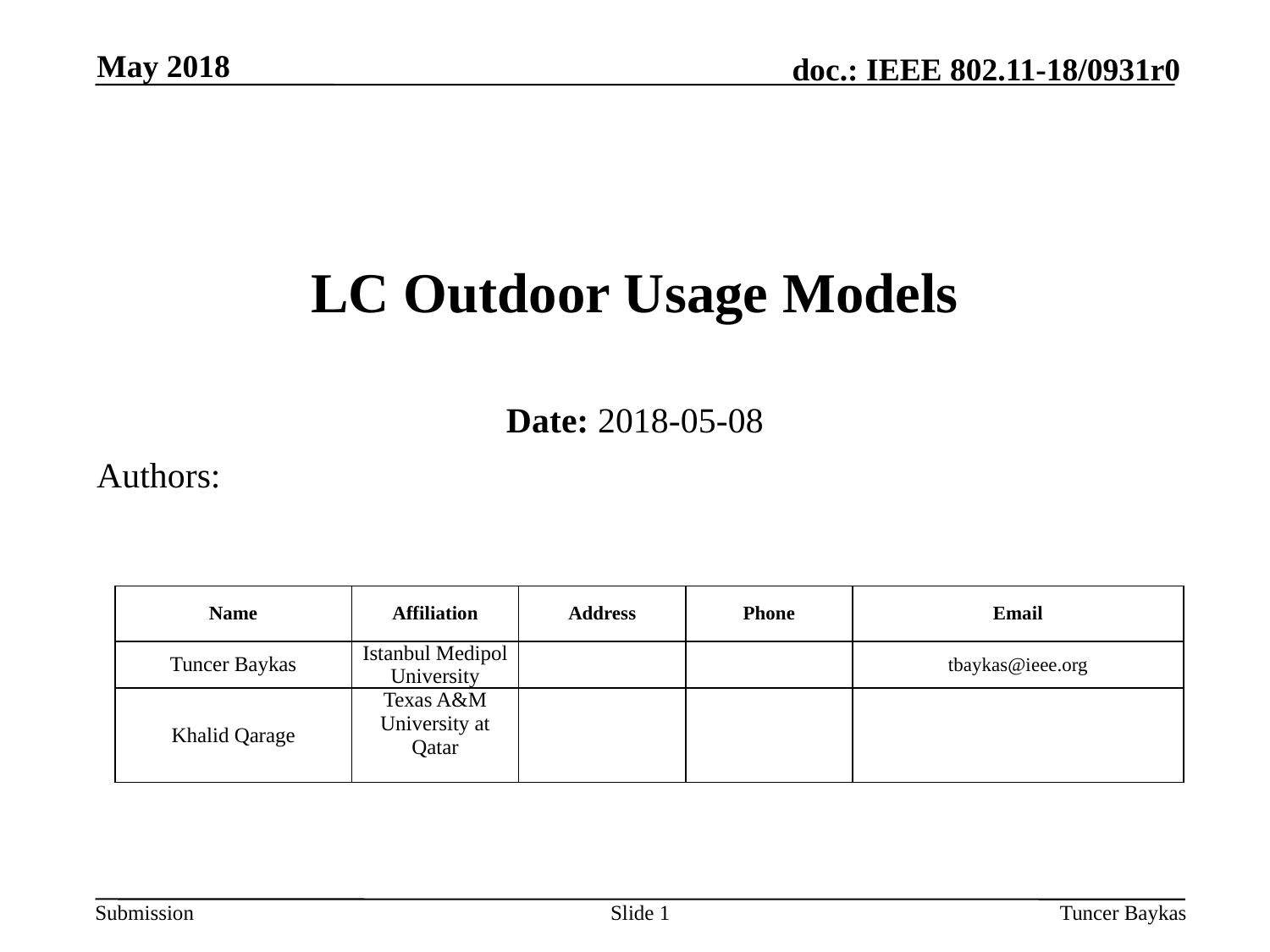

May 2018
# LC Outdoor Usage Models
Date: 2018-05-08
Authors:
| Name | Affiliation | Address | Phone | Email |
| --- | --- | --- | --- | --- |
| Tuncer Baykas | Istanbul Medipol University |  |  | tbaykas@ieee.org |
| Khalid Qarage | Texas A&M University at Qatar |  |  |  |
Slide 1
Tuncer Baykas